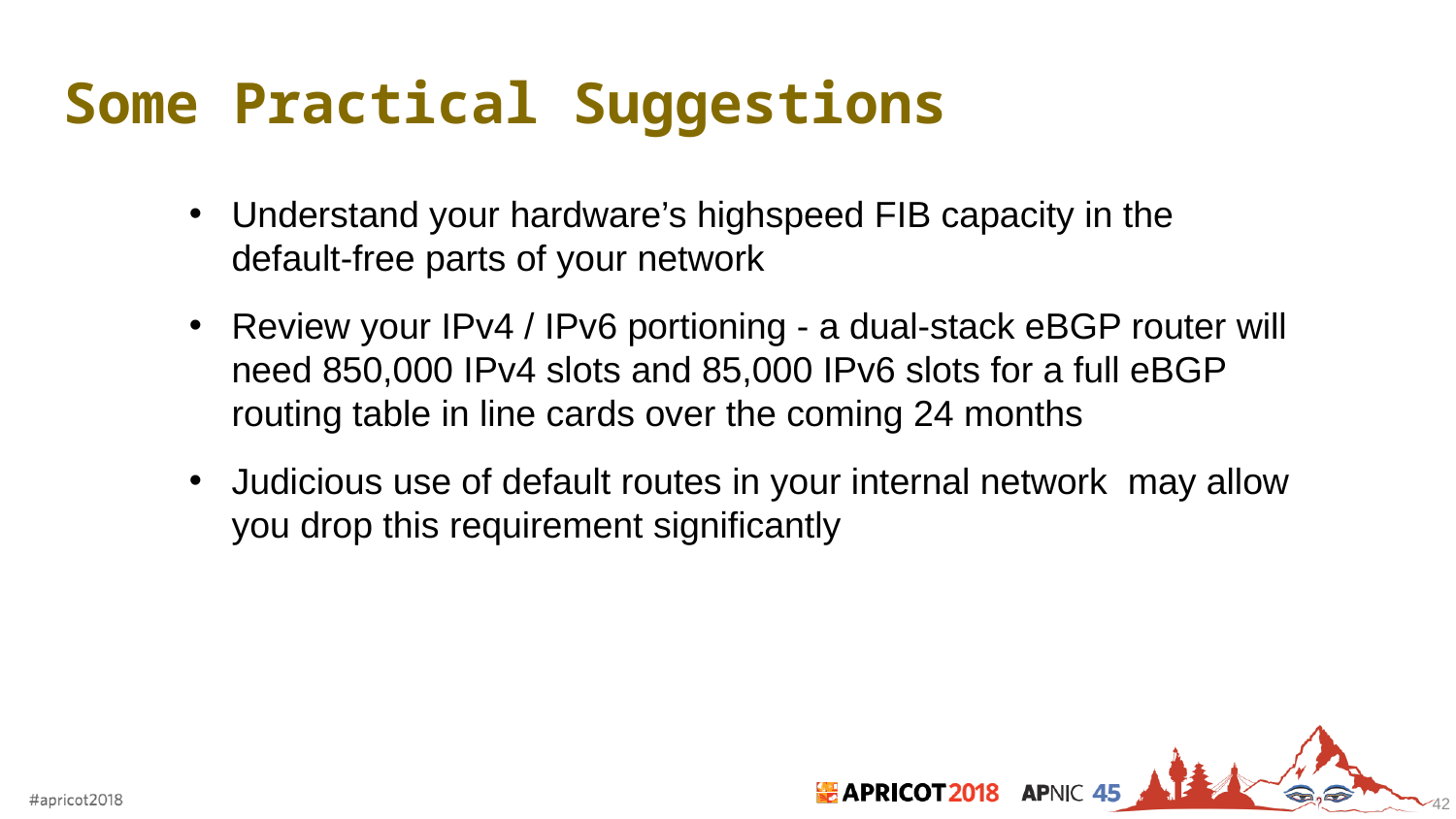

# Some Practical Suggestions
Understand your hardware’s highspeed FIB capacity in the default-free parts of your network
Review your IPv4 / IPv6 portioning - a dual-stack eBGP router will need 850,000 IPv4 slots and 85,000 IPv6 slots for a full eBGP routing table in line cards over the coming 24 months
Judicious use of default routes in your internal network  may allow you drop this requirement significantly
42